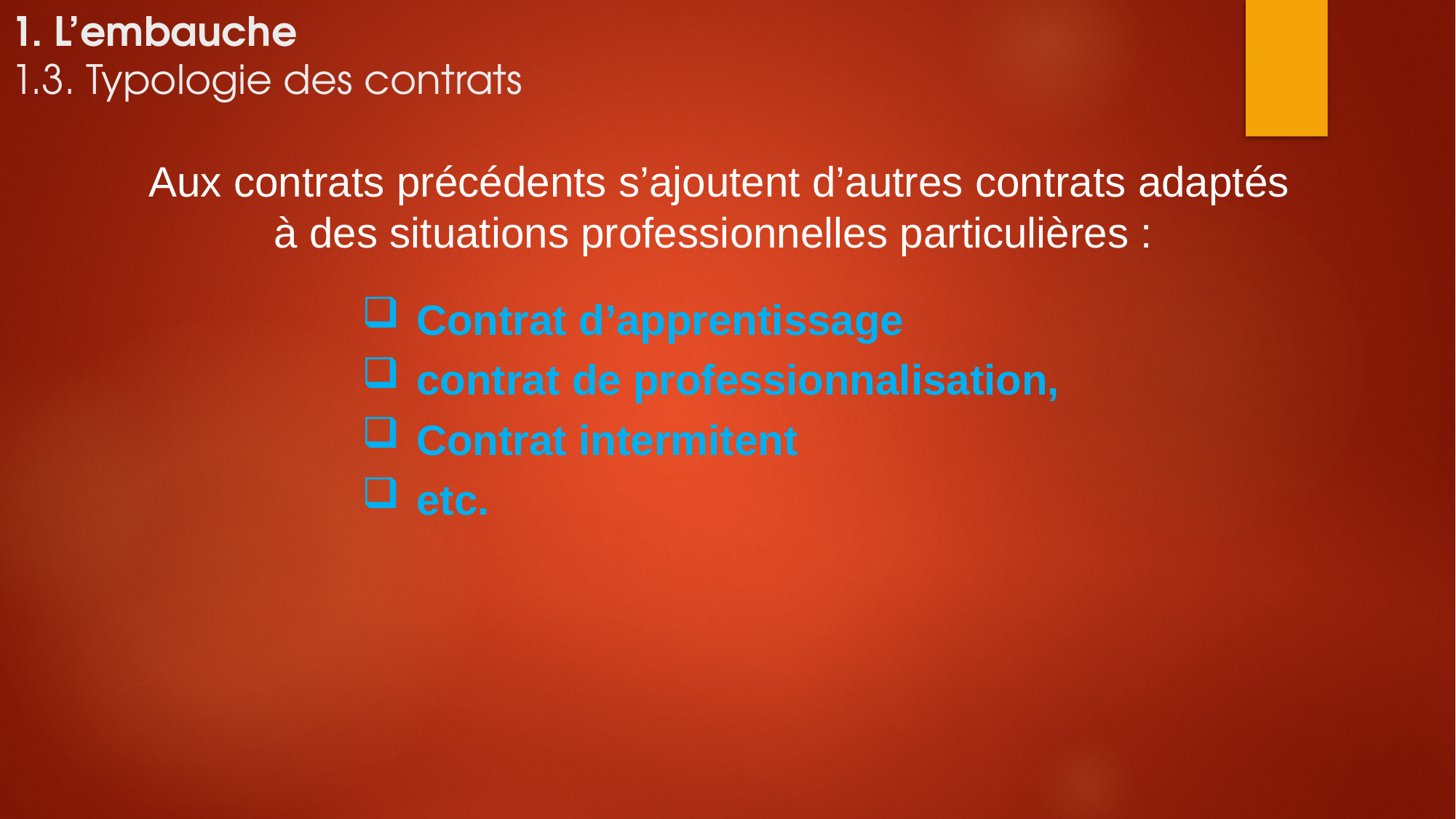

1. L’embauche
1.3. Typologie des contrats
Aux contrats précédents s’ajoutent d’autres contrats adaptés à des situations professionnelles particulières :
Contrat d’apprentissage
contrat de professionnalisation,
Contrat intermitent
etc.